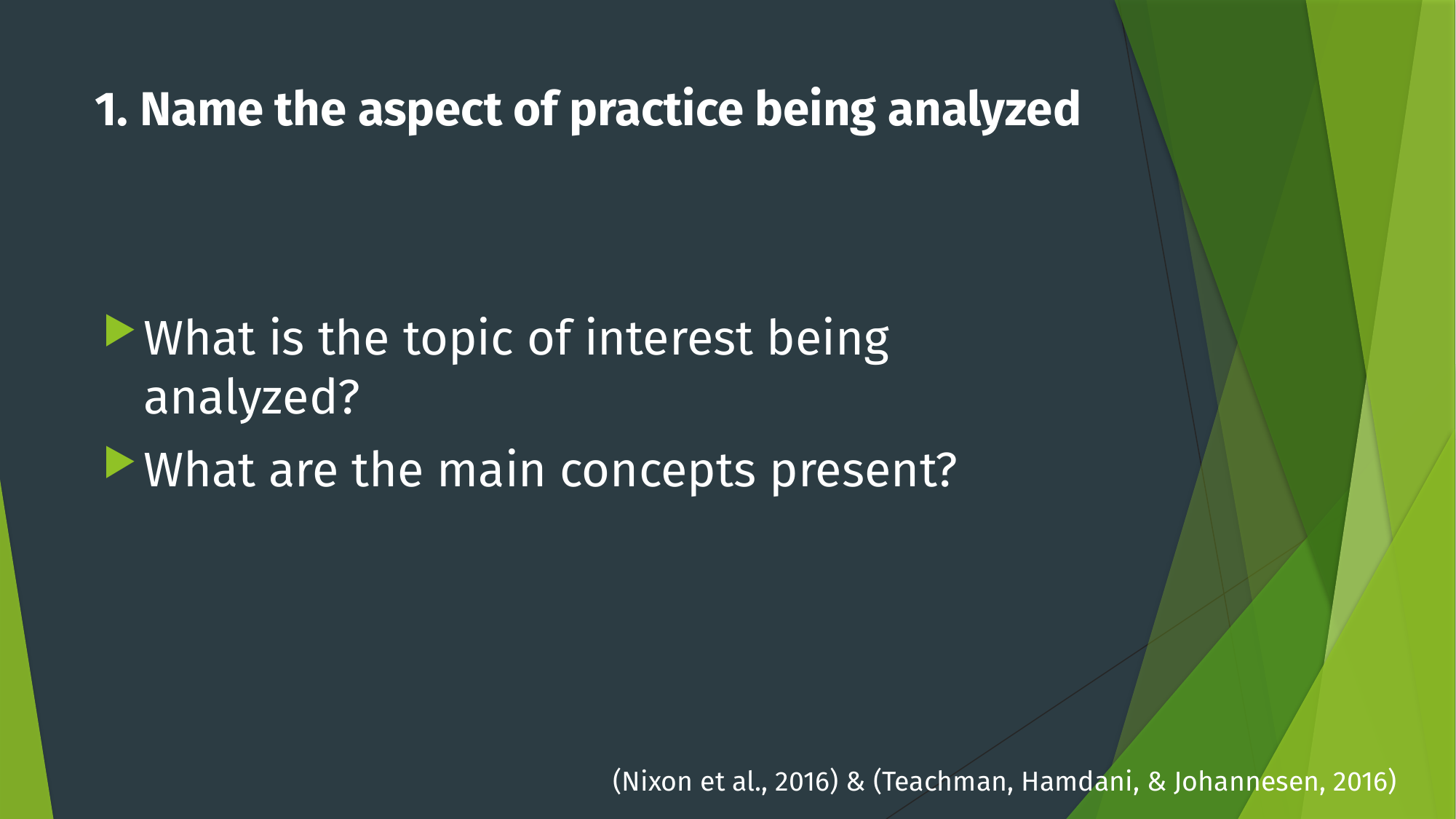

# 1. Name the aspect of practice being analyzed
What is the topic of interest being analyzed?
What are the main concepts present?
(Nixon et al., 2016) & (Teachman, Hamdani, & Johannesen, 2016)